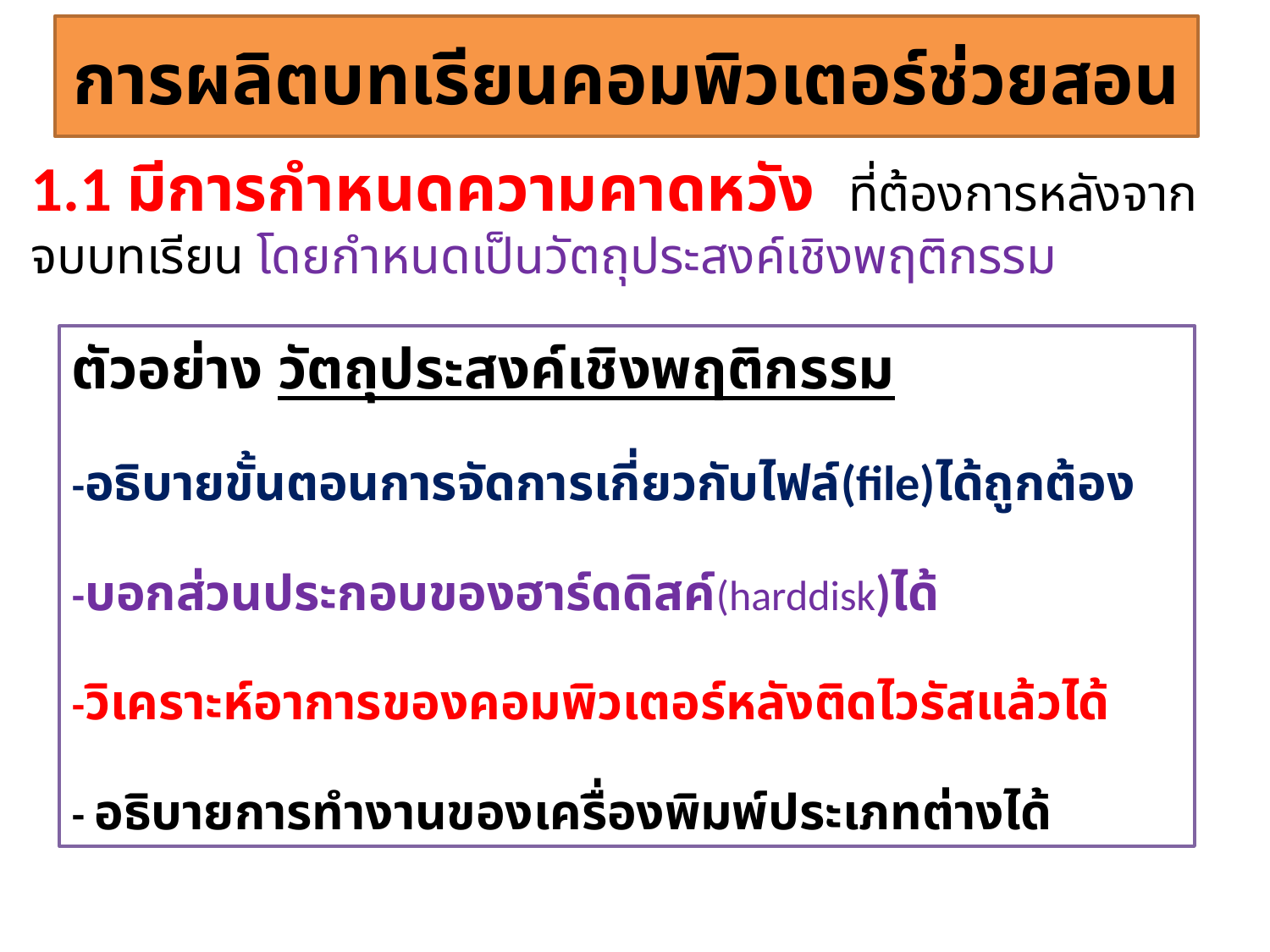

การผลิตบทเรียนคอมพิวเตอร์ช่วยสอน
1.1 มีการกำหนดความคาดหวัง  ที่ต้องการหลังจากจบบทเรียน โดยกำหนดเป็นวัตถุประสงค์เชิงพฤติกรรม
ตัวอย่าง วัตถุประสงค์เชิงพฤติกรรม

-อธิบายขั้นตอนการจัดการเกี่ยวกับไฟล์(file)ได้ถูกต้อง

-บอกส่วนประกอบของฮาร์ดดิสค์(harddisk)ได้

-วิเคราะห์อาการของคอมพิวเตอร์หลังติดไวรัสแล้วได้

- อธิบายการทำงานของเครื่องพิมพ์ประเภทต่างได้